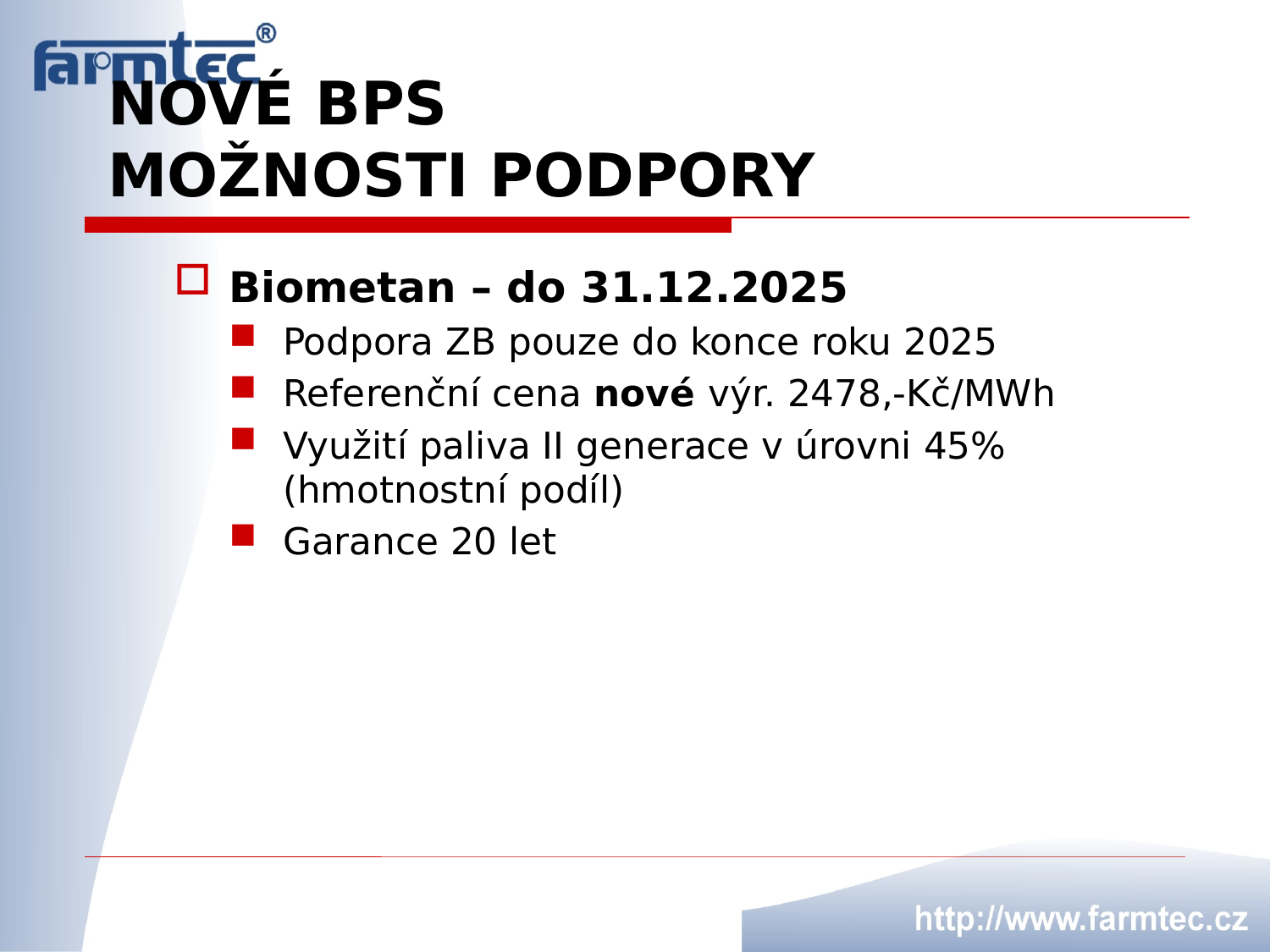

# Nové bps možnosti podpory

Biometan – do 31.12.2025
Podpora ZB pouze do konce roku 2025
Referenční cena nové výr. 2478,-Kč/MWh
Využití paliva II generace v úrovni 45% (hmotnostní podíl)
Garance 20 let